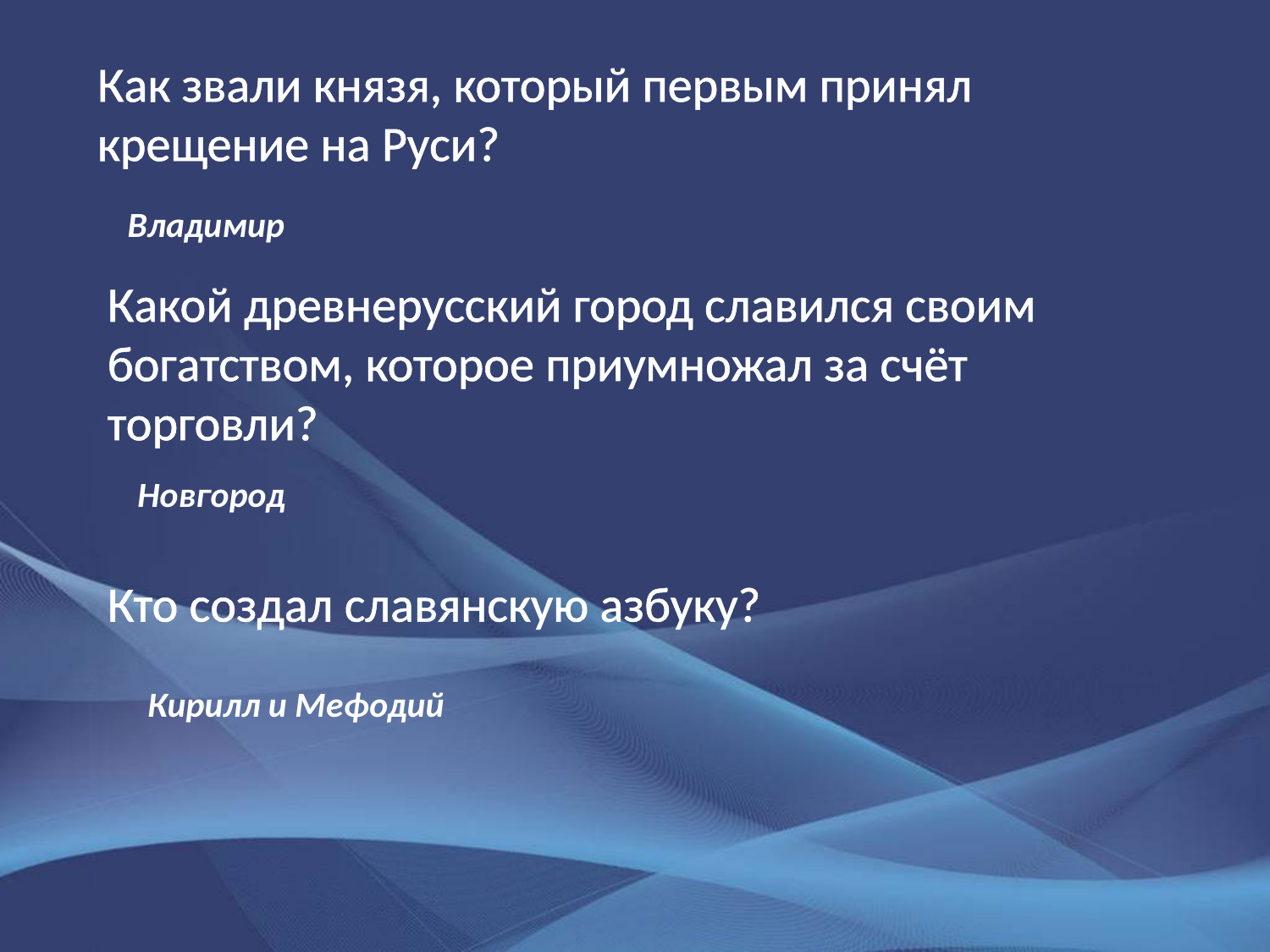

Как звали князя, который первым принял крещение на Руси?
Владимир
Какой древнерусский город славился своим богатством, которое приумножал за счёт торговли?
Новгород
Кто создал славянскую азбуку?
Кирилл и Мефодий